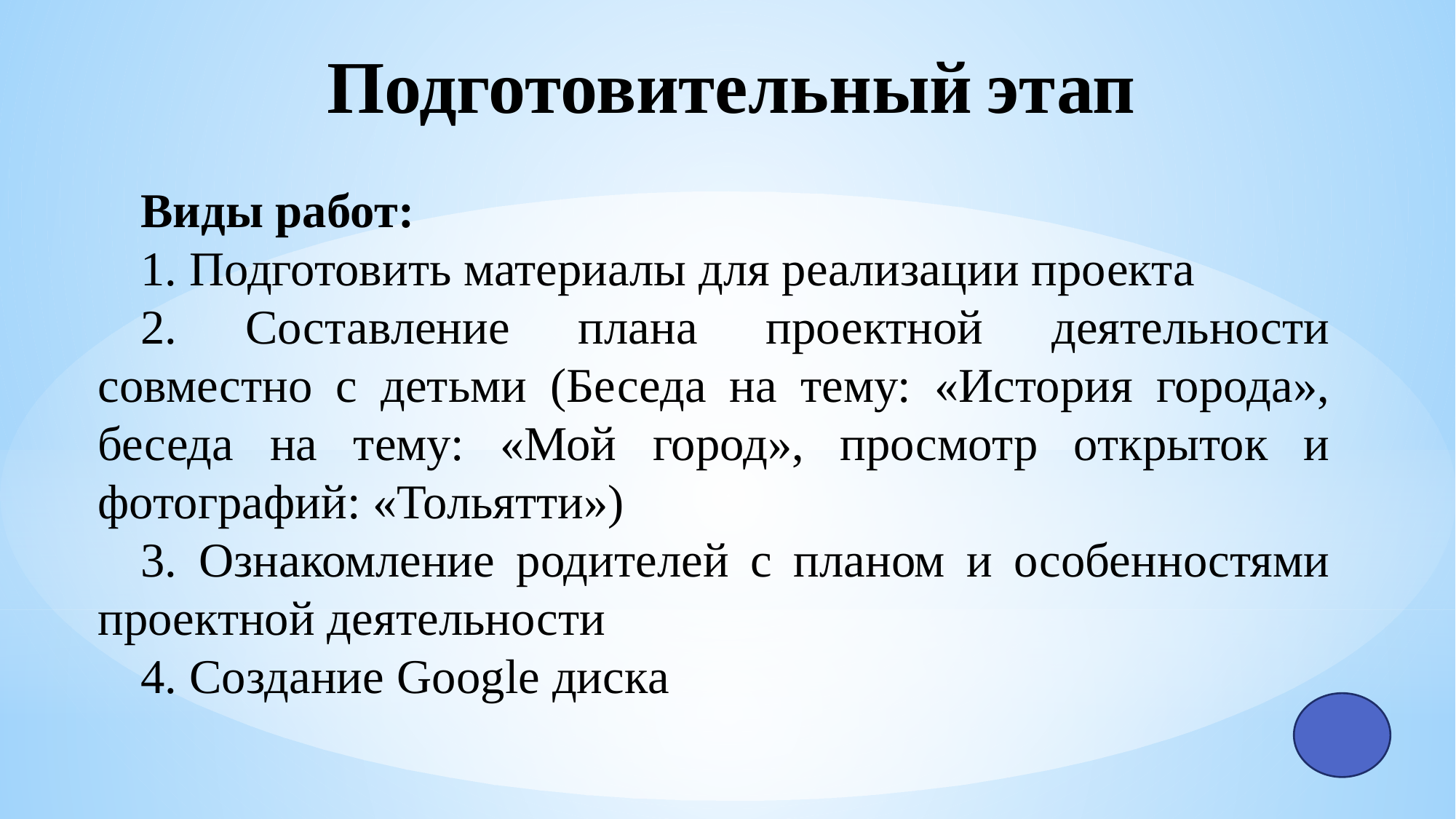

# Подготовительный этап
Виды работ:
1. Подготовить материалы для реализации проекта
2. Составление плана проектной деятельности совместно с детьми (Беседа на тему: «История города», беседа на тему: «Мой город», просмотр открыток и фотографий: «Тольятти»)
3. Ознакомление родителей с планом и особенностями проектной деятельности
4. Создание Google диска